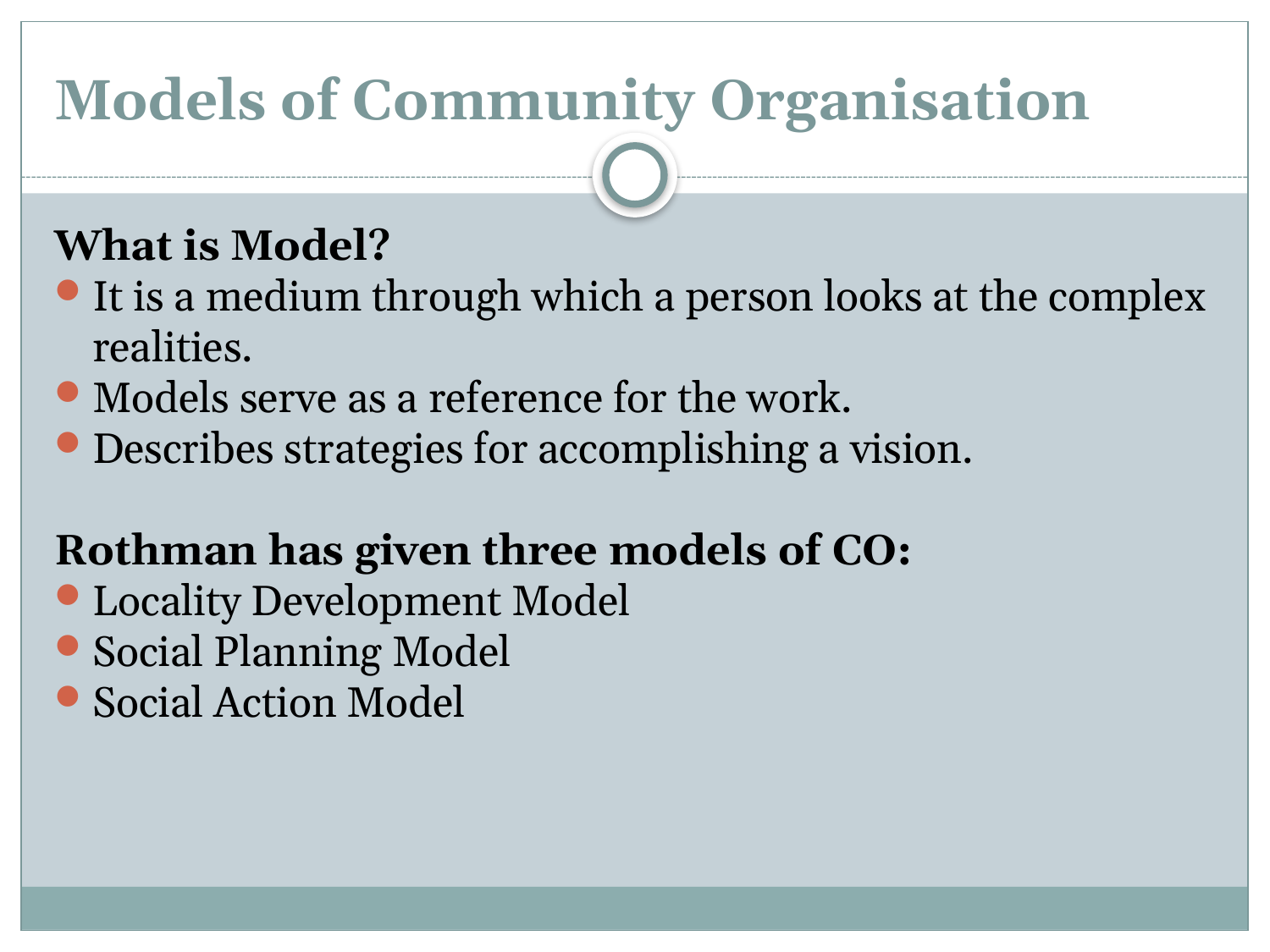

# Models of Community Organisation
What is Model?
It is a medium through which a person looks at the complex realities.
Models serve as a reference for the work.
Describes strategies for accomplishing a vision.

Rothman has given three models of CO:
Locality Development Model
Social Planning Model
Social Action Model